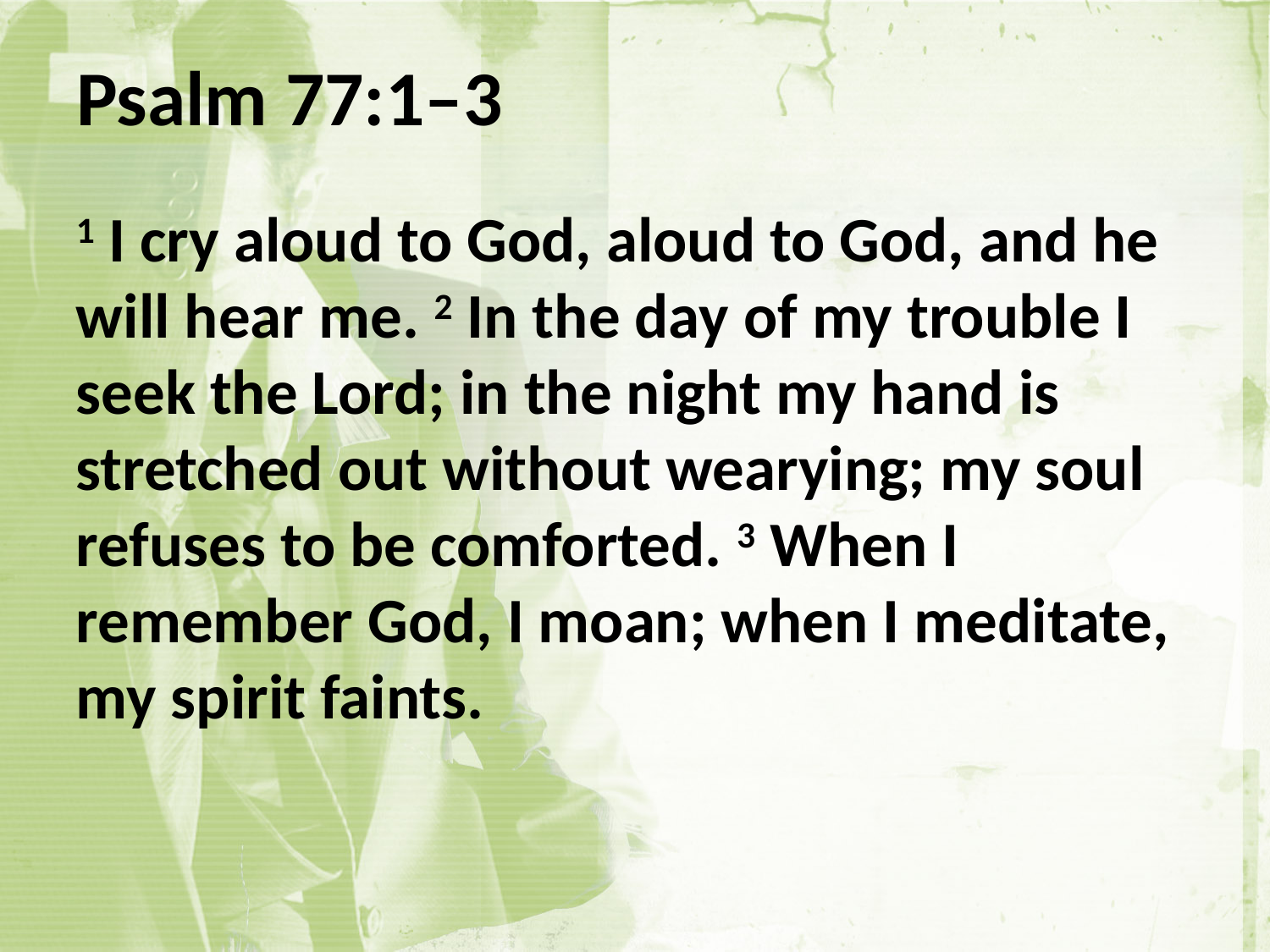

# Psalm 77:1–3
1 I cry aloud to God, aloud to God, and he will hear me. 2 In the day of my trouble I seek the Lord; in the night my hand is stretched out without wearying; my soul refuses to be comforted. 3 When I remember God, I moan; when I meditate, my spirit faints.